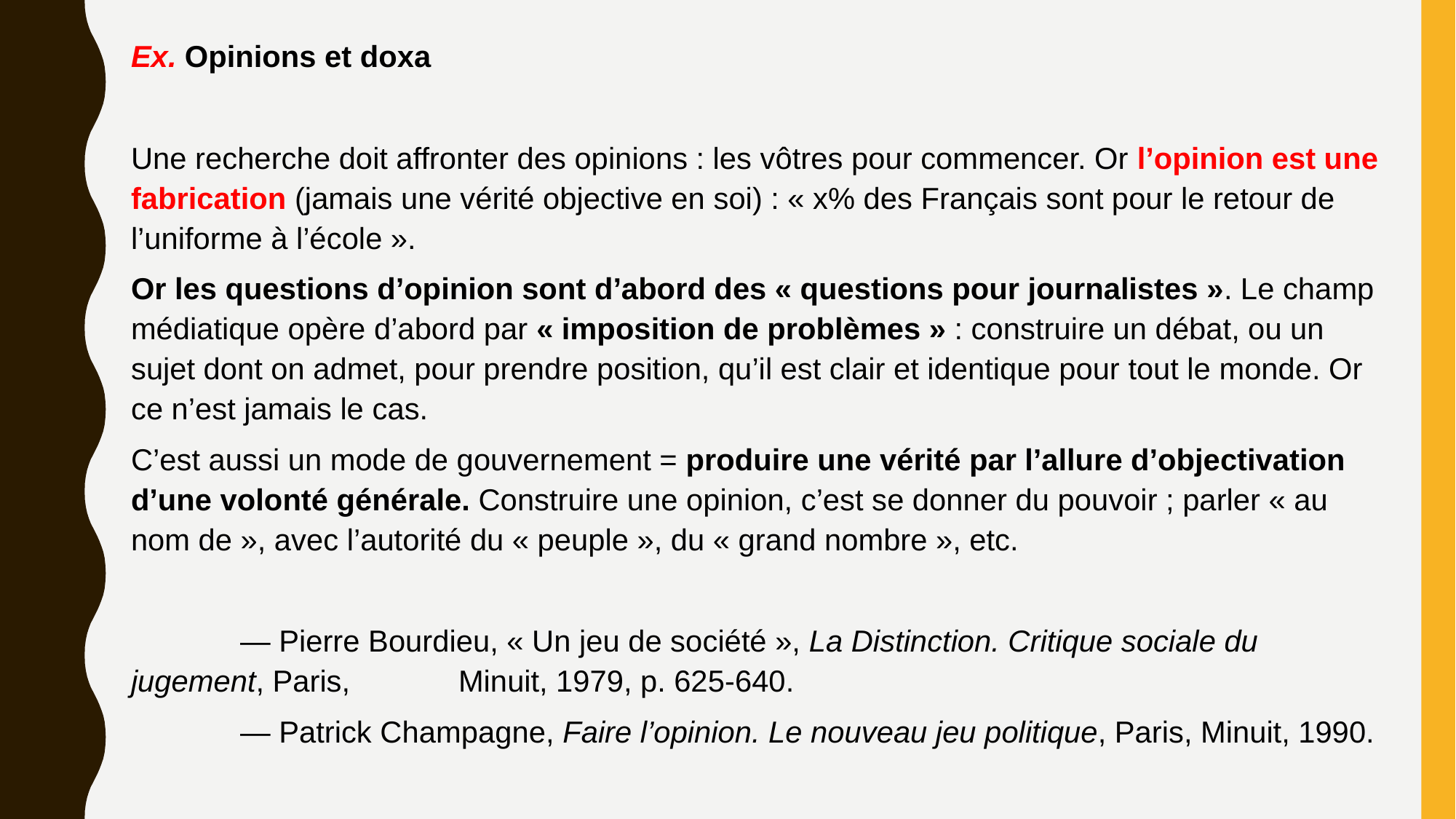

Ex. Opinions et doxa

Une recherche doit affronter des opinions : les vôtres pour commencer. Or l’opinion est une fabrication (jamais une vérité objective en soi) : « x% des Français sont pour le retour de l’uniforme à l’école ».
Or les questions d’opinion sont d’abord des « questions pour journalistes ». Le champ médiatique opère d’abord par « imposition de problèmes » : construire un débat, ou un sujet dont on admet, pour prendre position, qu’il est clair et identique pour tout le monde. Or ce n’est jamais le cas.
C’est aussi un mode de gouvernement = produire une vérité par l’allure d’objectivation d’une volonté générale. Construire une opinion, c’est se donner du pouvoir ; parler « au nom de », avec l’autorité du « peuple », du « grand nombre », etc.

	— Pierre Bourdieu, « Un jeu de société », La Distinction. Critique sociale du jugement, Paris, 	Minuit, 1979, p. 625-640.
	— Patrick Champagne, Faire l’opinion. Le nouveau jeu politique, Paris, Minuit, 1990.